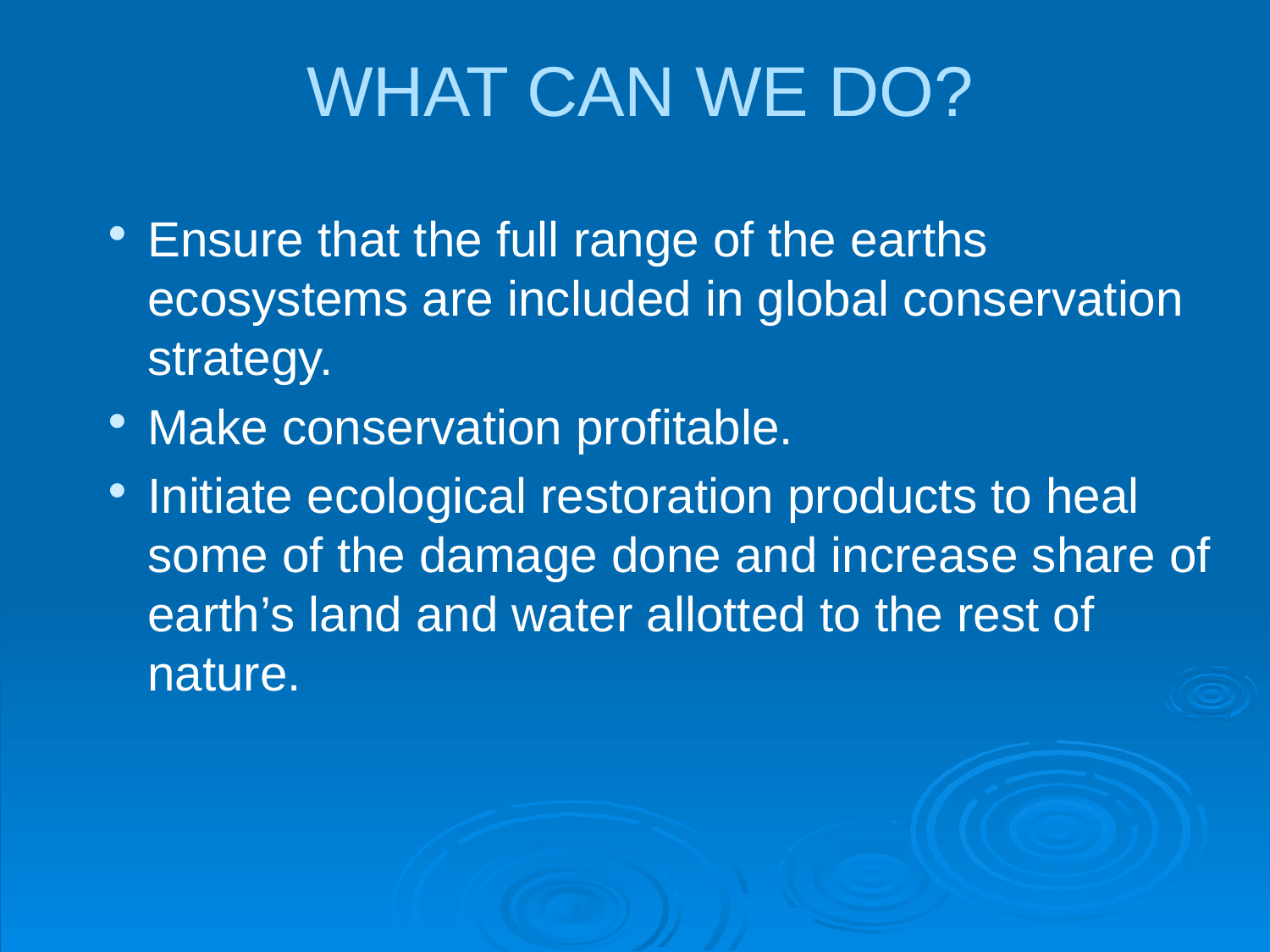

# WHAT CAN WE DO?
Ensure that the full range of the earths ecosystems are included in global conservation strategy.
Make conservation profitable.
Initiate ecological restoration products to heal some of the damage done and increase share of earth’s land and water allotted to the rest of nature.